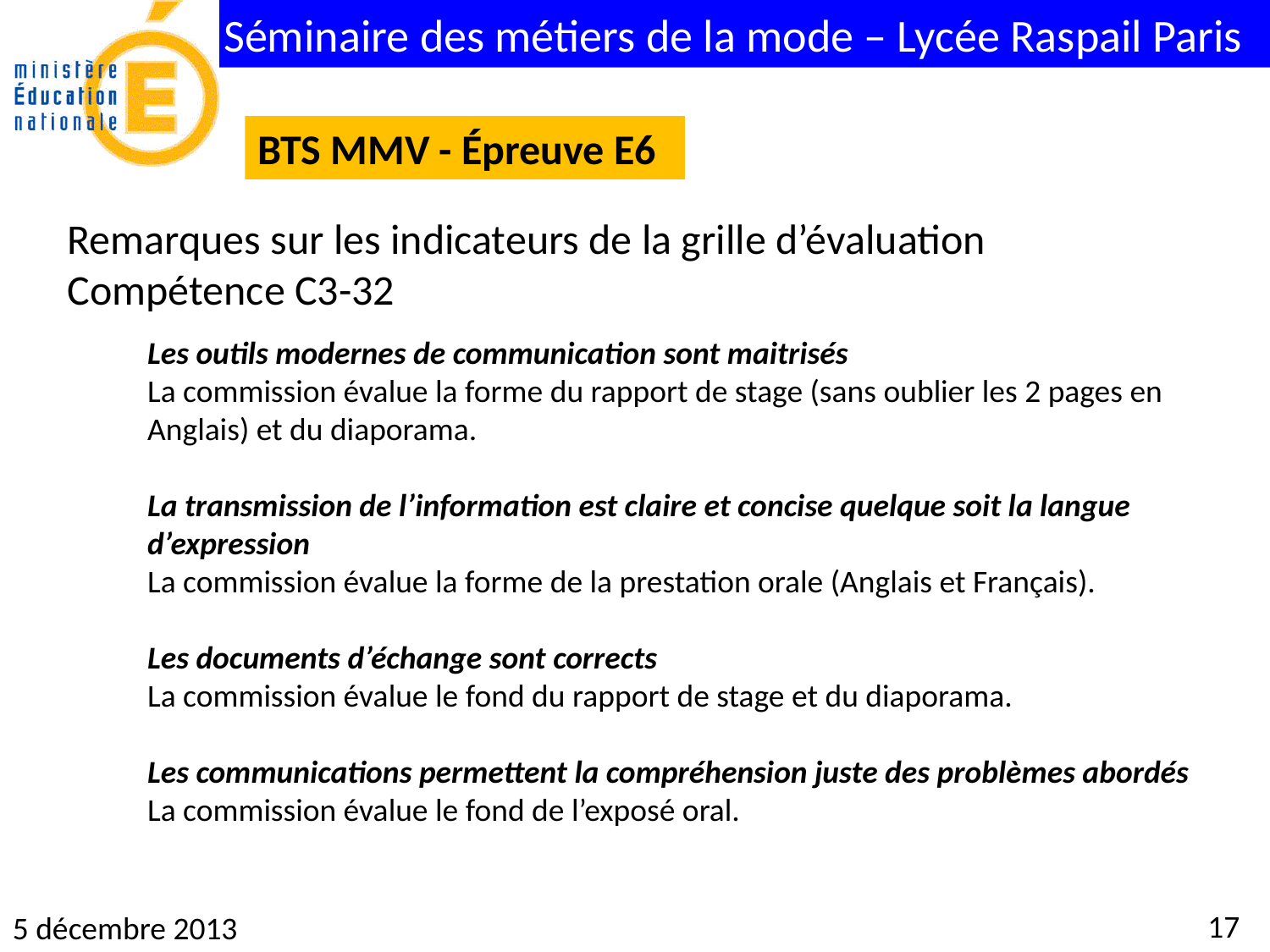

BTS MMV - Épreuve E6
Remarques sur les indicateurs de la grille d’évaluation
Compétence C3-32

Les outils modernes de communication sont maitrisés
La commission évalue la forme du rapport de stage (sans oublier les 2 pages en Anglais) et du diaporama.

La transmission de l’information est claire et concise quelque soit la langue d’expression
La commission évalue la forme de la prestation orale (Anglais et Français).

Les documents d’échange sont corrects
La commission évalue le fond du rapport de stage et du diaporama.

Les communications permettent la compréhension juste des problèmes abordés
La commission évalue le fond de l’exposé oral.
17
5 décembre 2013